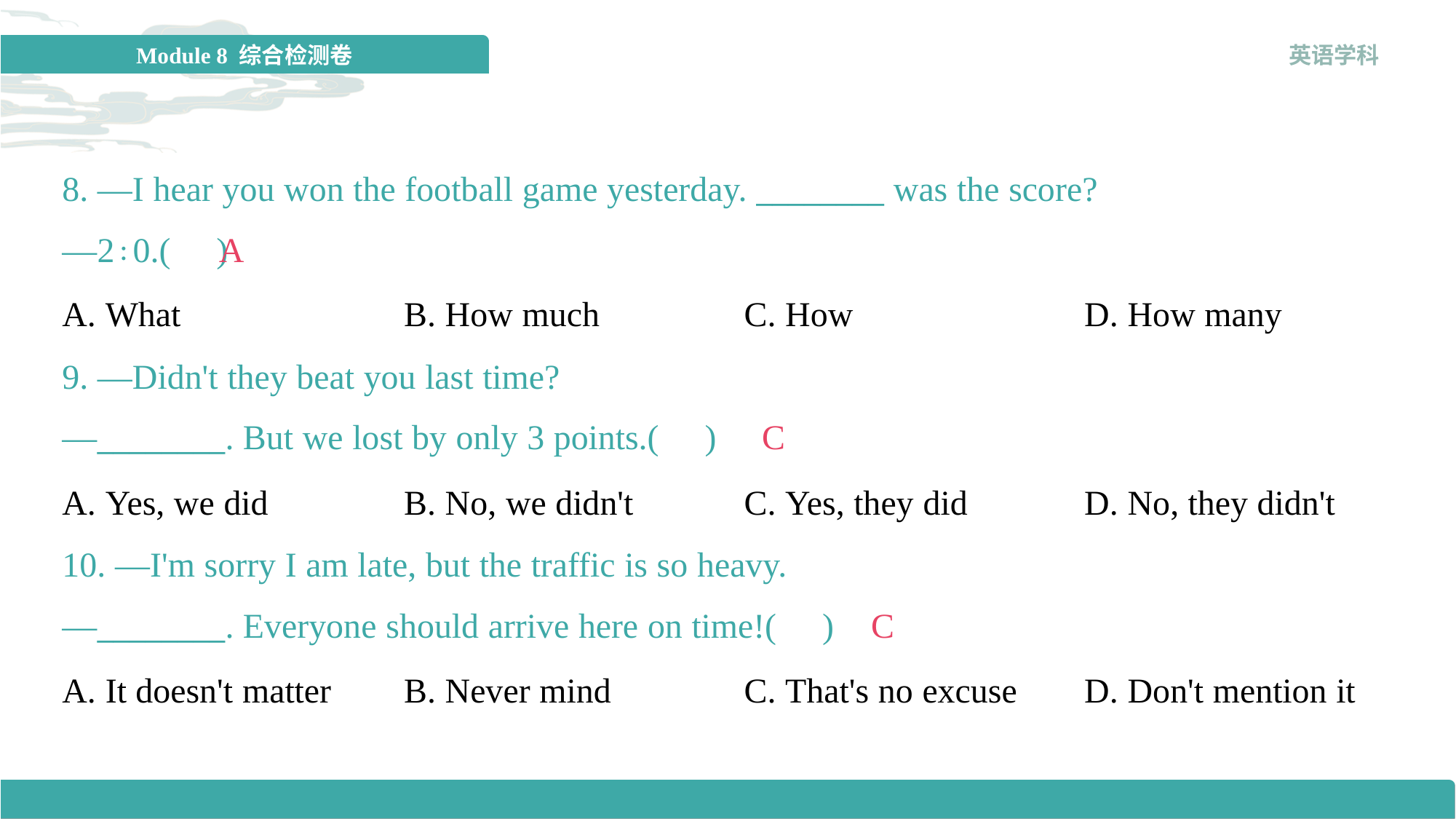

8. —I hear you won the football game yesterday. ________ was the score?
—2∶0.(     )
A
A. What	B. How much	C. How	D. How many
9. —Didn't they beat you last time?
—________. But we lost by only 3 points.(     )
C
A. Yes, we did	B. No, we didn't	C. Yes, they did	D. No, they didn't
10. —I'm sorry I am late, but the traffic is so heavy.
—________. Everyone should arrive here on time!(     )
C
A. It doesn't matter	B. Never mind	C. That's no excuse	D. Don't mention it